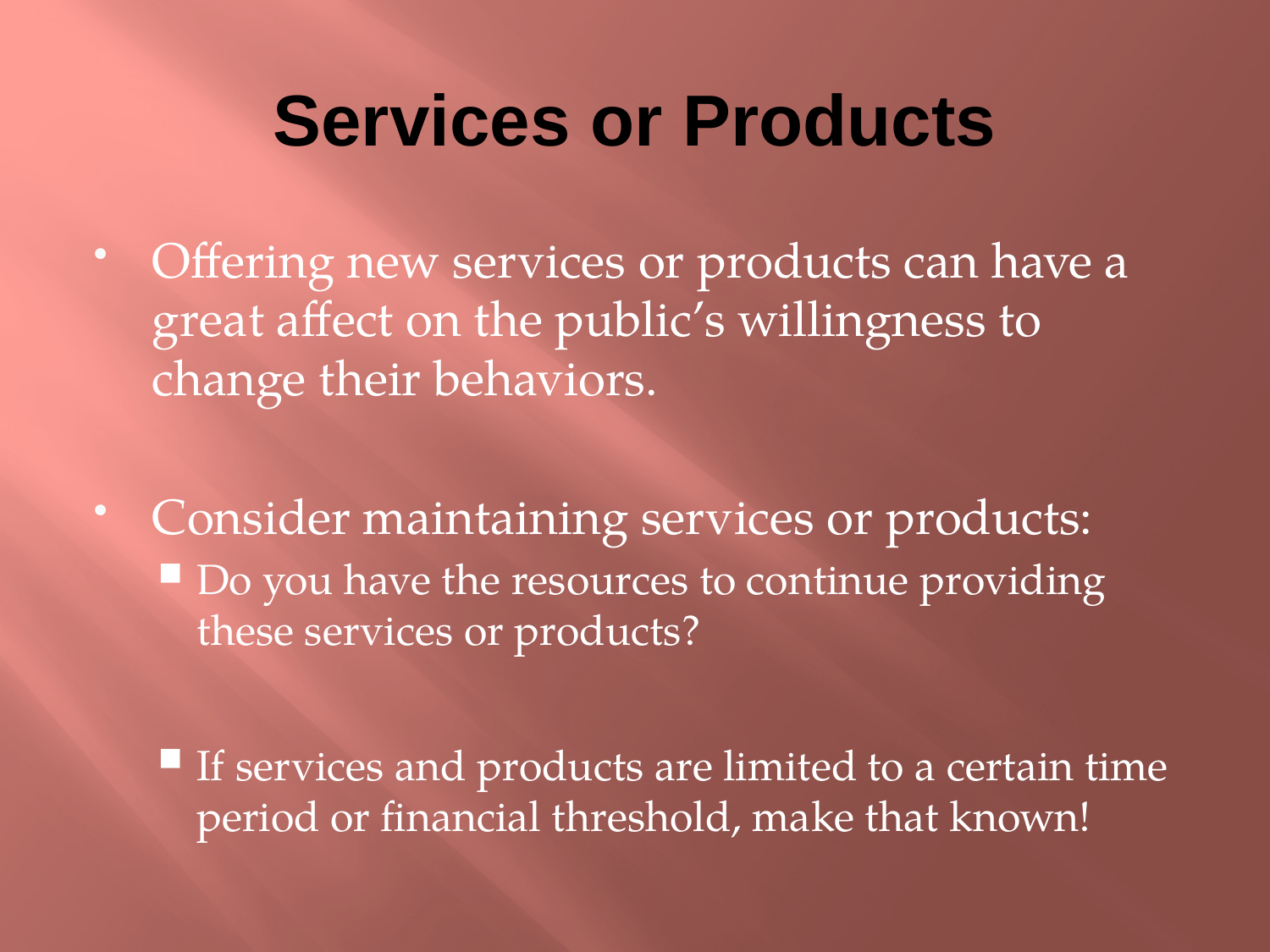

# Services or Products
Offering new services or products can have a great affect on the public’s willingness to change their behaviors.

Consider maintaining services or products:
Do you have the resources to continue providing these services or products?

If services and products are limited to a certain time period or financial threshold, make that known!